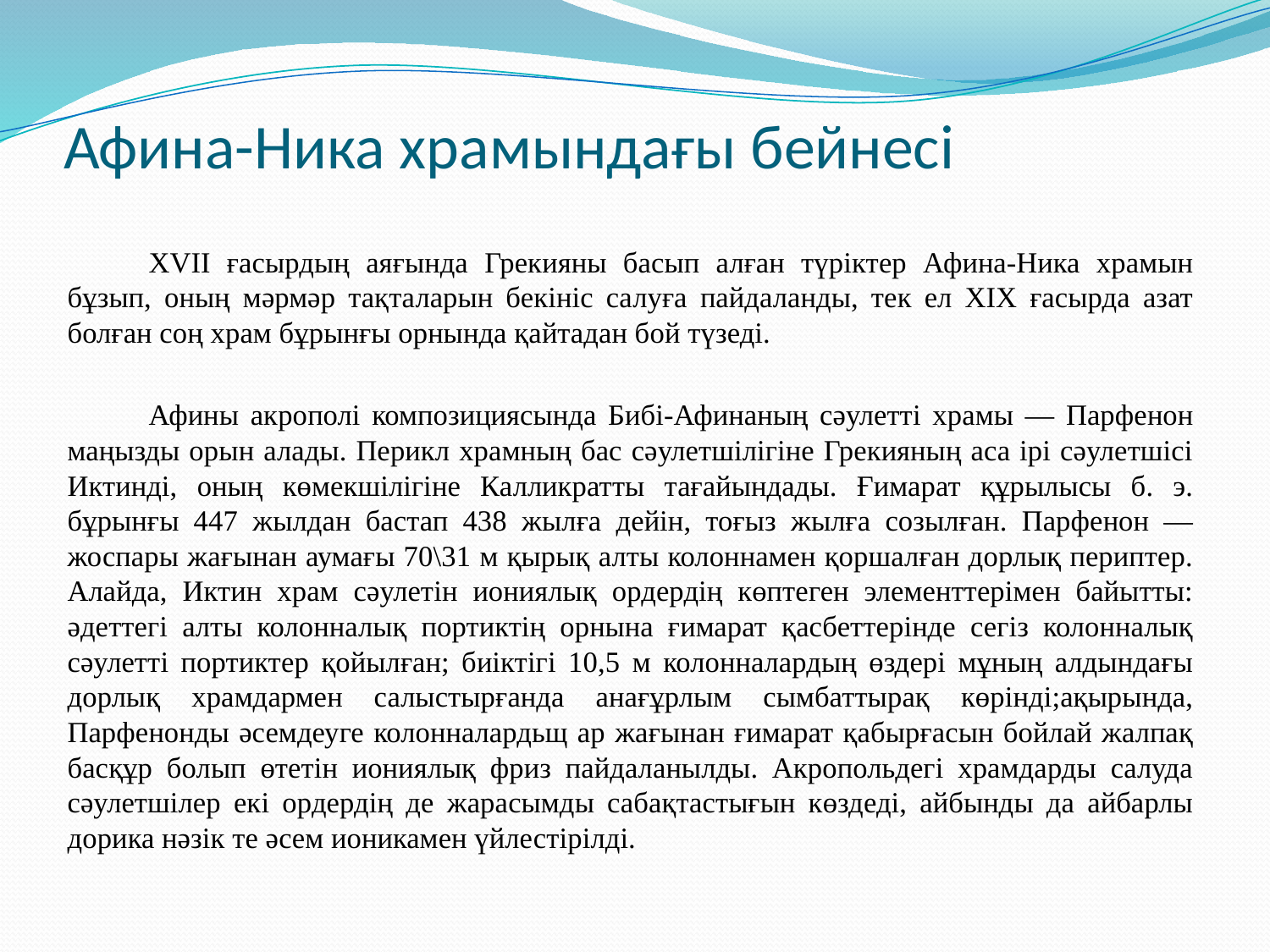

# Афина-Ника храмындағы бейнесі

	XVII ғасырдың аяғында Грекияны басып алған түріктер Афина-Ника храмын бұзып, оның мәрмәр тақталарын бекініс салуға пайдаланды, тек ел XIX ғасырда азат болған соң храм бұрынғы орнында қайтадан бой түзеді.

	Афины акрополі композициясында Бибі-Афинаның сәулетті храмы — Парфенон маңызды орын алады. Перикл храмның бас сәулетшілігіне Грекияның аса ірі сәулетшісі Иктинді, оның көмекшілігіне Калликратты тағайындады. Ғимарат құрылысы б. э. бұрынғы 447 жылдан бастап 438 жылға дейін, тоғыз жылға созылған. Парфенон — жоспары жағынан аумағы 70\31 м қырық алты колоннамен қоршалған дорлық периптер. Алайда, Иктин храм сәулетін иониялық ордердің көптеген элементтерімен байытты: әдеттегі алты колонналық портиктің орнына ғимарат қасбеттерінде сегіз колонналық сәулетті портиктер қойылған; биіктігі 10,5 м колонналардың өздері мұның алдындағы дорлық храмдармен салыстырғанда анағұрлым сымбаттырақ көрінді;ақырында, Парфенонды әсемдеуге колонналардьщ ар жағынан ғимарат қабырғасын бойлай жалпақ басқұр болып өтетін иониялық фриз пайдаланылды. Акропольдегі храмдарды салуда сәулетшілер екі ордердің де жарасымды сабақтастығын көздеді, айбынды да айбарлы дорика нәзік те әсем ионикамен үйлестірілді.